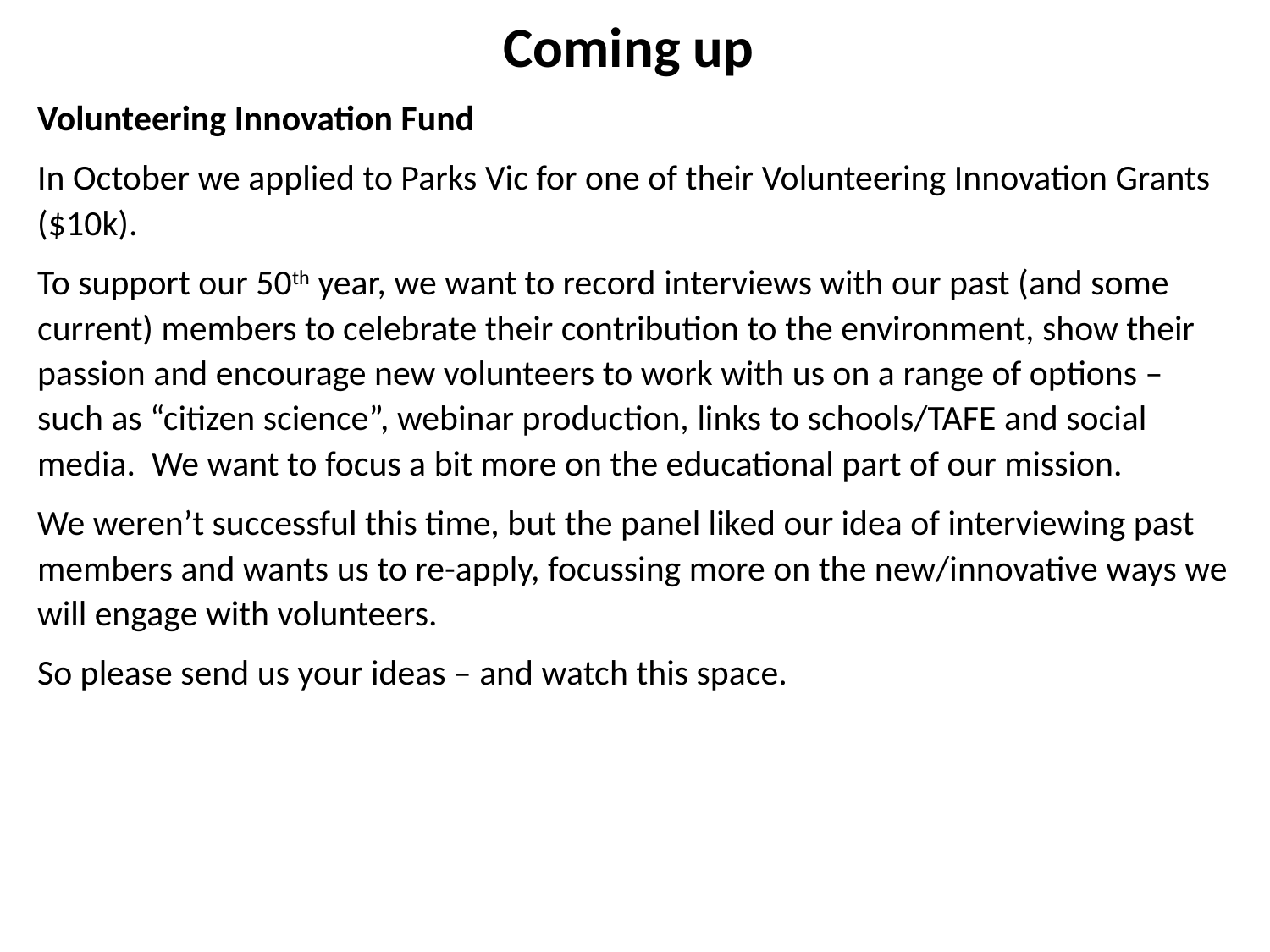

Coming up
Volunteering Innovation Fund
In October we applied to Parks Vic for one of their Volunteering Innovation Grants ($10k).
To support our 50th year, we want to record interviews with our past (and some current) members to celebrate their contribution to the environment, show their passion and encourage new volunteers to work with us on a range of options – such as “citizen science”, webinar production, links to schools/TAFE and social media.  We want to focus a bit more on the educational part of our mission.
We weren’t successful this time, but the panel liked our idea of interviewing past members and wants us to re-apply, focussing more on the new/innovative ways we will engage with volunteers.
So please send us your ideas – and watch this space.